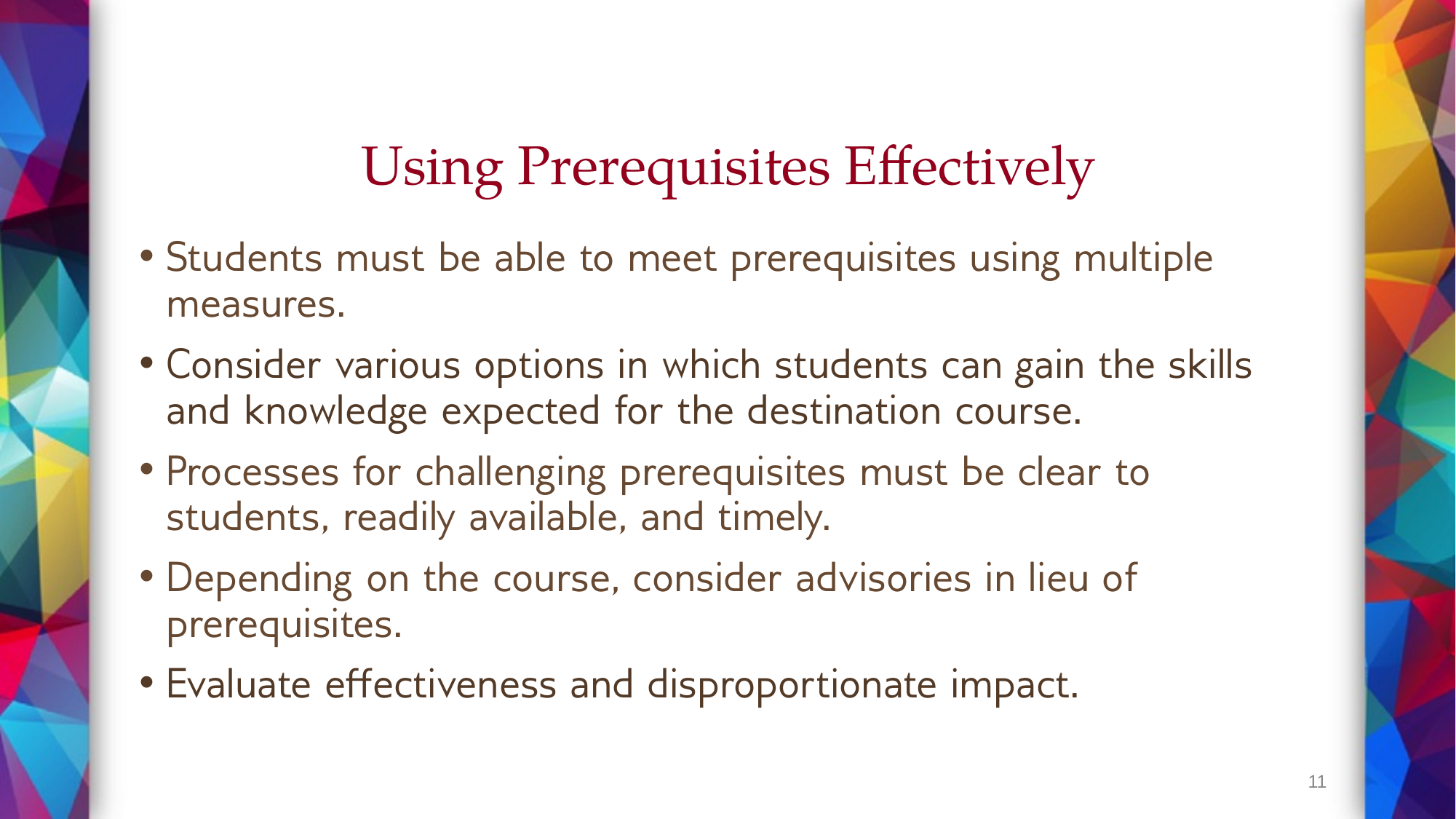

# Using Prerequisites Effectively
Students must be able to meet prerequisites using multiple measures.
Consider various options in which students can gain the skills and knowledge expected for the destination course.
Processes for challenging prerequisites must be clear to students, readily available, and timely.
Depending on the course, consider advisories in lieu of prerequisites.
Evaluate effectiveness and disproportionate impact.